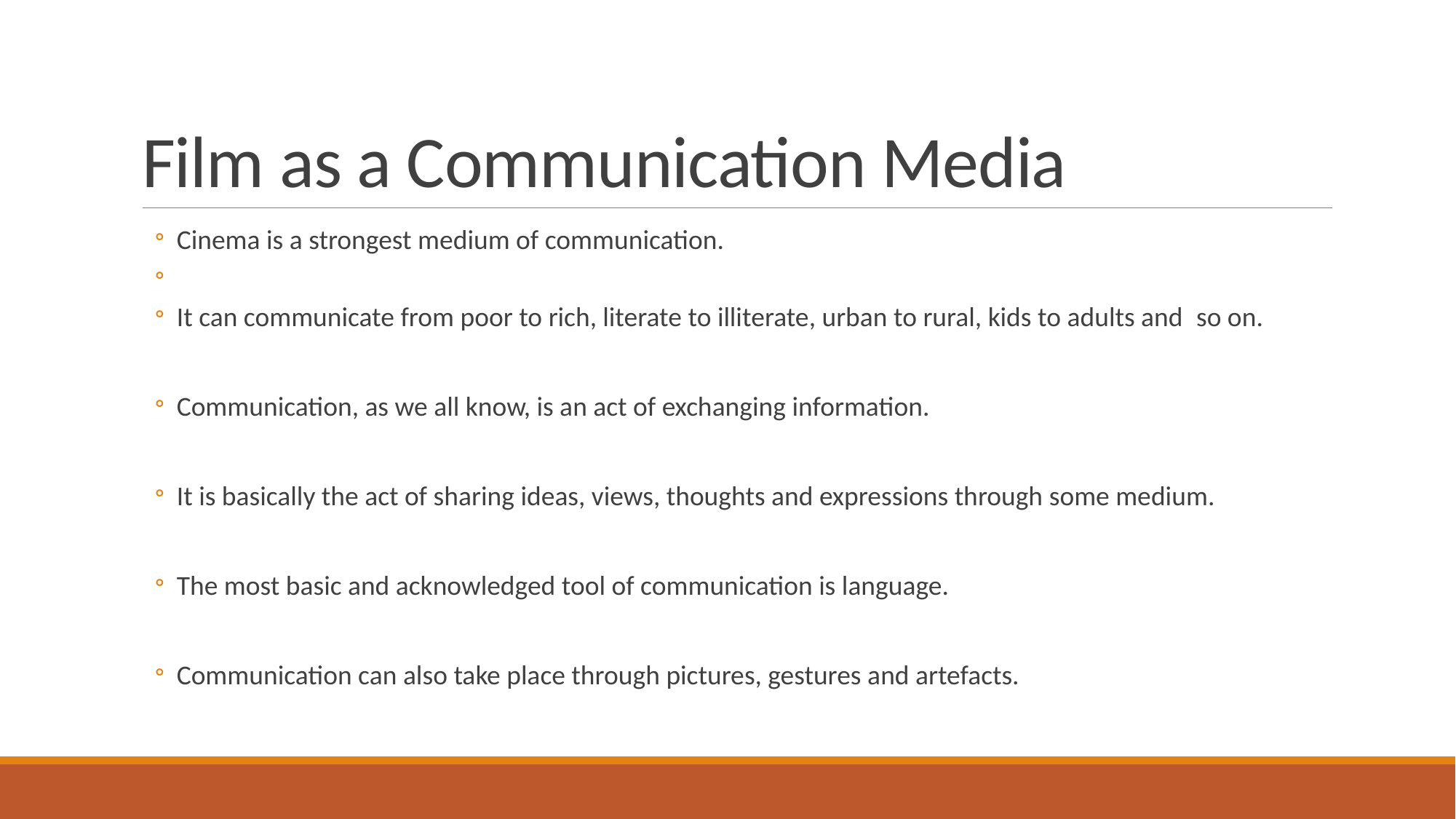

# Film as a Communication Media
Cinema is a strongest medium of communication.

It can communicate from poor to rich, literate to illiterate, urban to rural, kids to adults and  so on.

Communication, as we all know, is an act of exchanging information.

It is basically the act of sharing ideas, views, thoughts and expressions through some medium.

The most basic and acknowledged tool of communication is language.

Communication can also take place through pictures, gestures and artefacts.